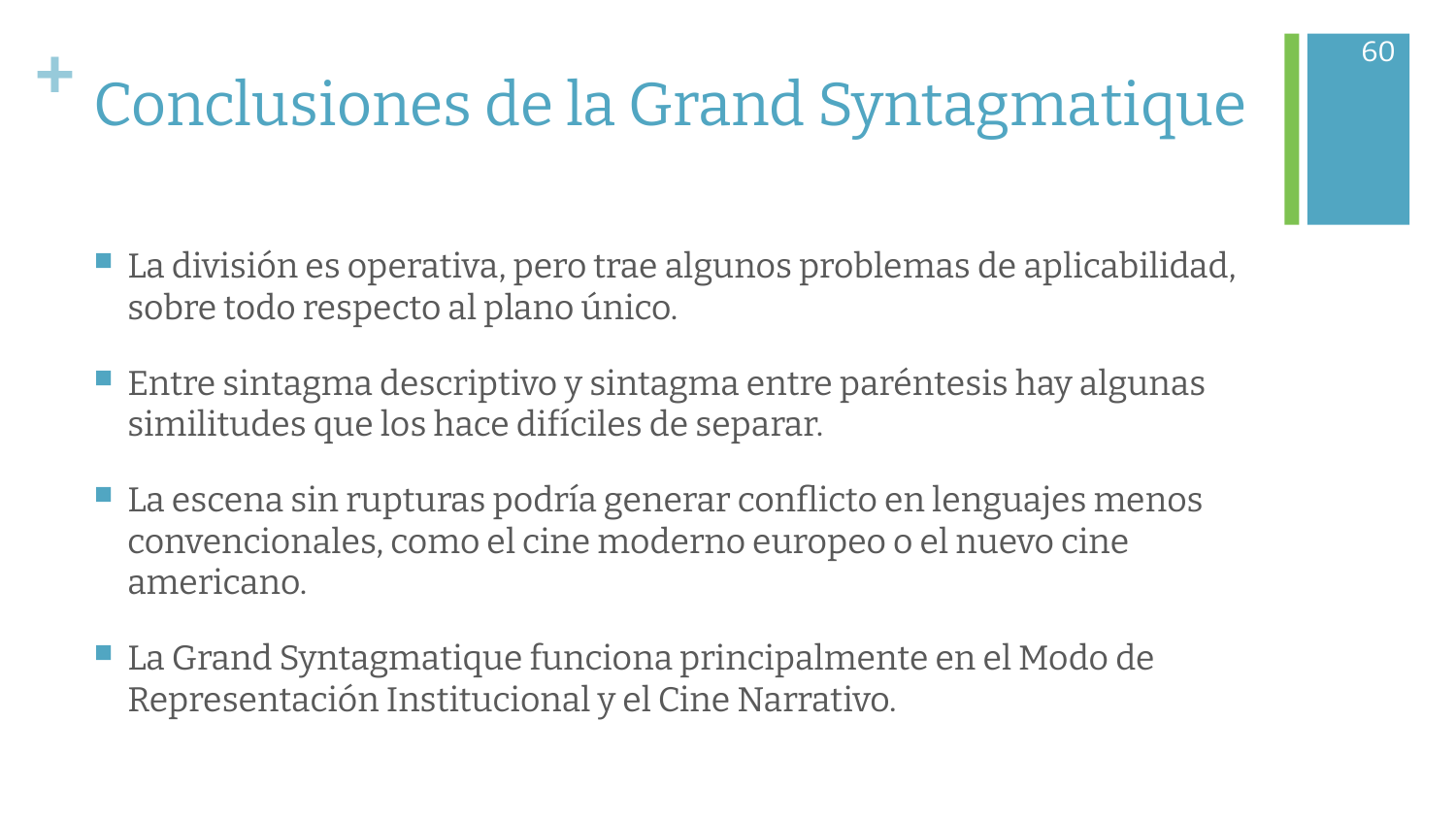

60
# Conclusiones de la Grand Syntagmatique
La división es operativa, pero trae algunos problemas de aplicabilidad, sobre todo respecto al plano único.
Entre sintagma descriptivo y sintagma entre paréntesis hay algunas similitudes que los hace difíciles de separar.
La escena sin rupturas podría generar conflicto en lenguajes menos convencionales, como el cine moderno europeo o el nuevo cine americano.
La Grand Syntagmatique funciona principalmente en el Modo de Representación Institucional y el Cine Narrativo.